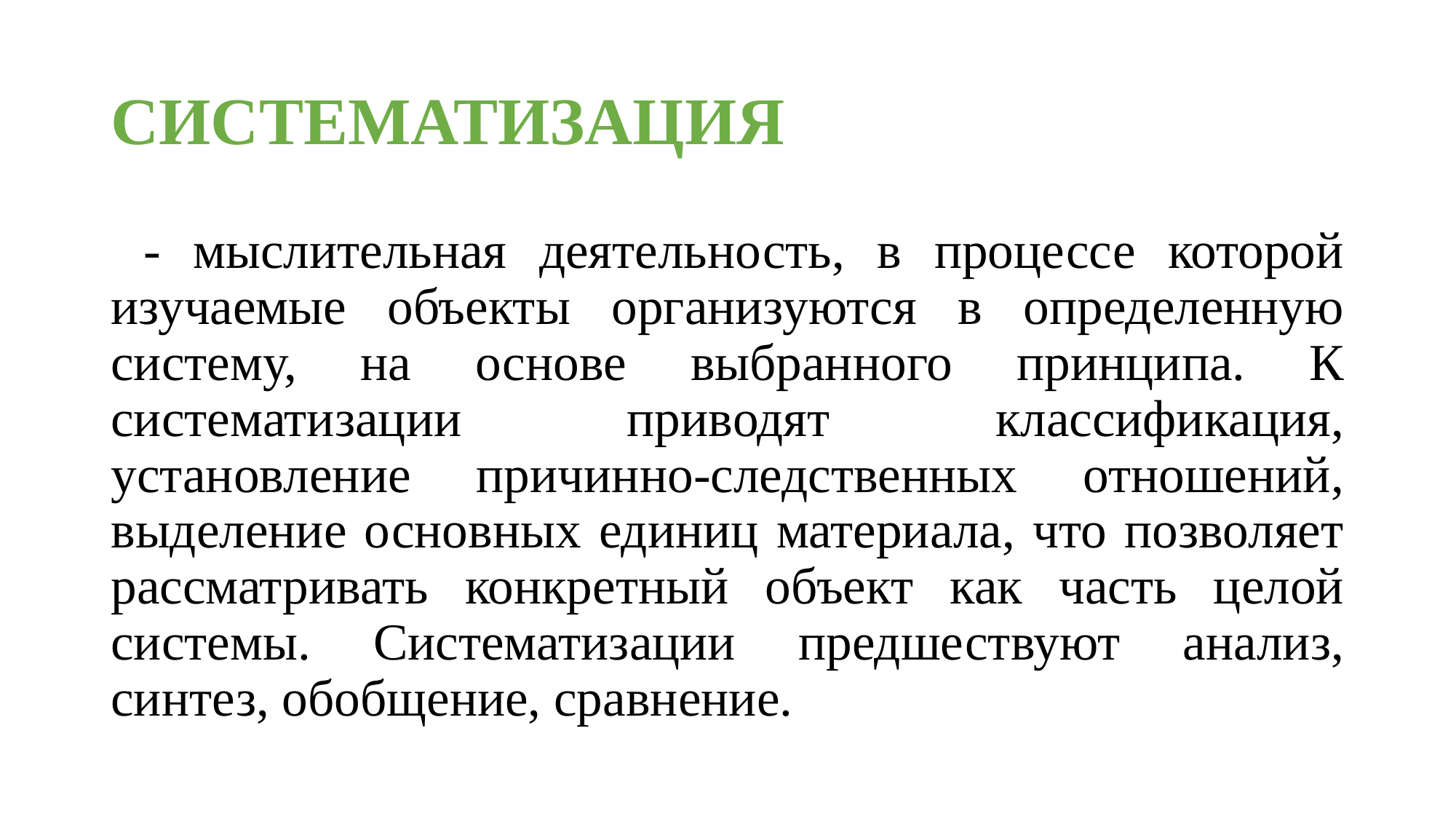

# СИСТЕМАТИЗАЦИЯ
 - мыслительная деятельность, в процессе которой изучаемые объекты организуются в определенную систему, на основе выбранного принципа. К систематизации приводят классификация, установление причинно-следственных отношений, выделение основных единиц материала, что позволяет рассматривать конкретный объект как часть целой системы. Систематизации предшествуют анализ, синтез, обобщение, сравнение.